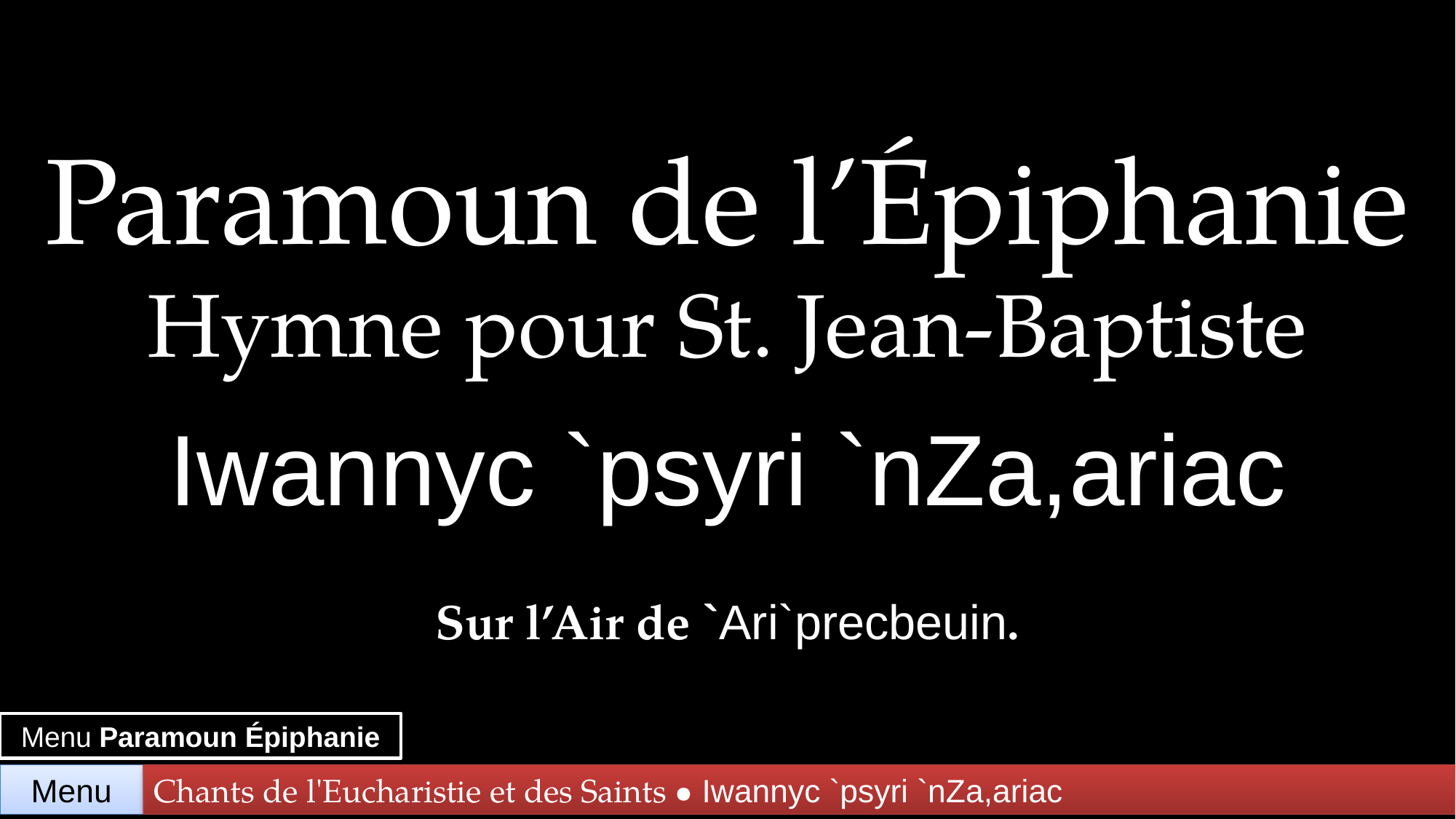

Paramoun de l’Épiphanie
Hymne pour St. Jean-Baptiste
Iwannyc `psyri `nZa,ariac

Sur l’Air de `Ari`precbeuin.
Menu Paramoun Épiphanie
Chants de l'Eucharistie et des Saints • Iwannyc `psyri `nZa,ariac
Menu